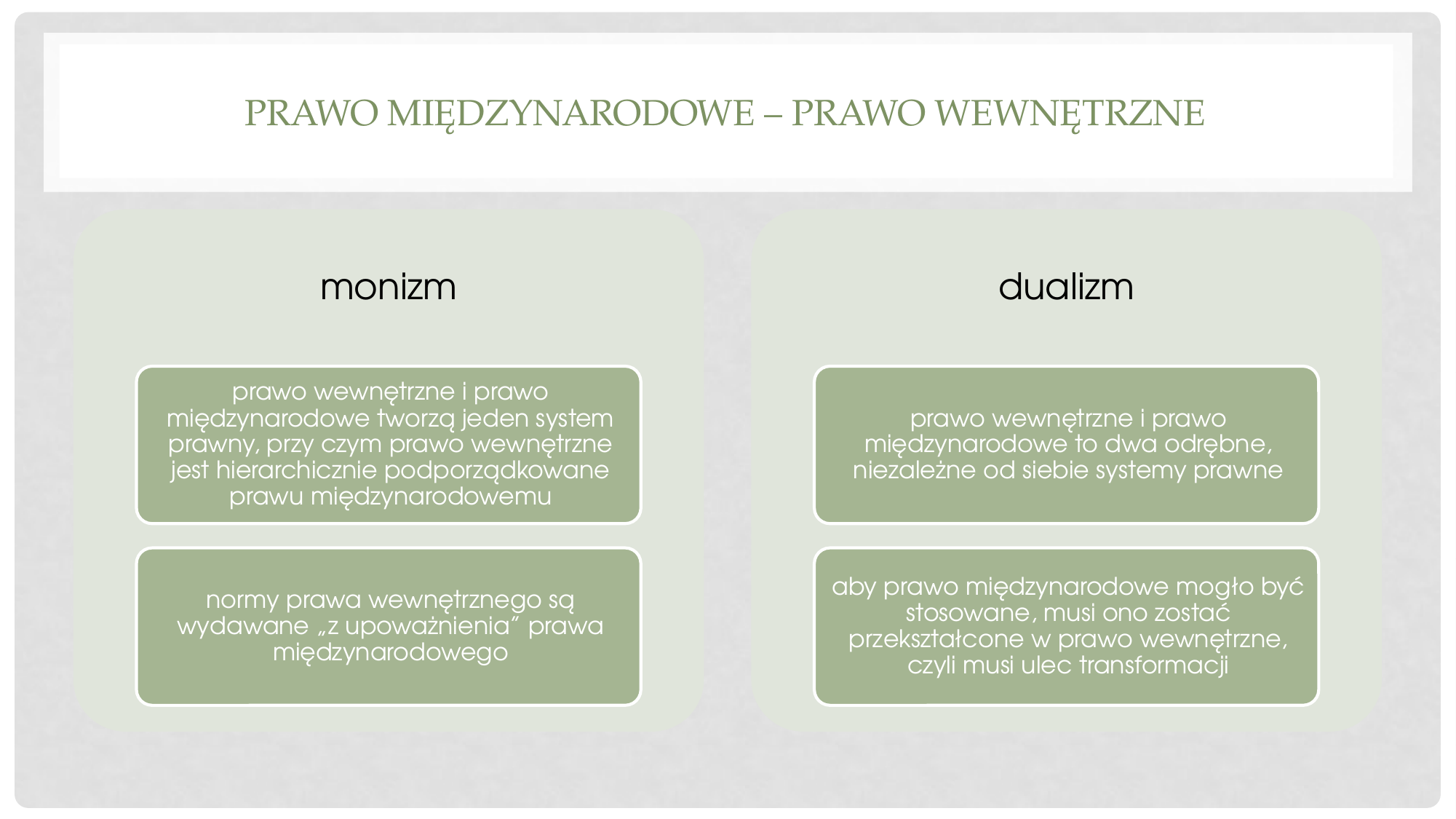

# Prawo międzynarodowe – prawo wewnętrzne
monizm
prawo wewnętrzne i prawo międzynarodowe tworzą jeden system prawny, przy czym prawo wewnętrzne jest hierarchicznie podporządkowane prawu międzynarodowemu
normy prawa wewnętrznego są wydawane „z upoważnienia” prawa międzynarodowego
dualizm
prawo wewnętrzne i prawo międzynarodowe to dwa odrębne, niezależne od siebie systemy prawne
aby prawo międzynarodowe mogło być stosowane, musi ono zostać przekształcone w prawo wewnętrzne, czyli musi ulec transformacji